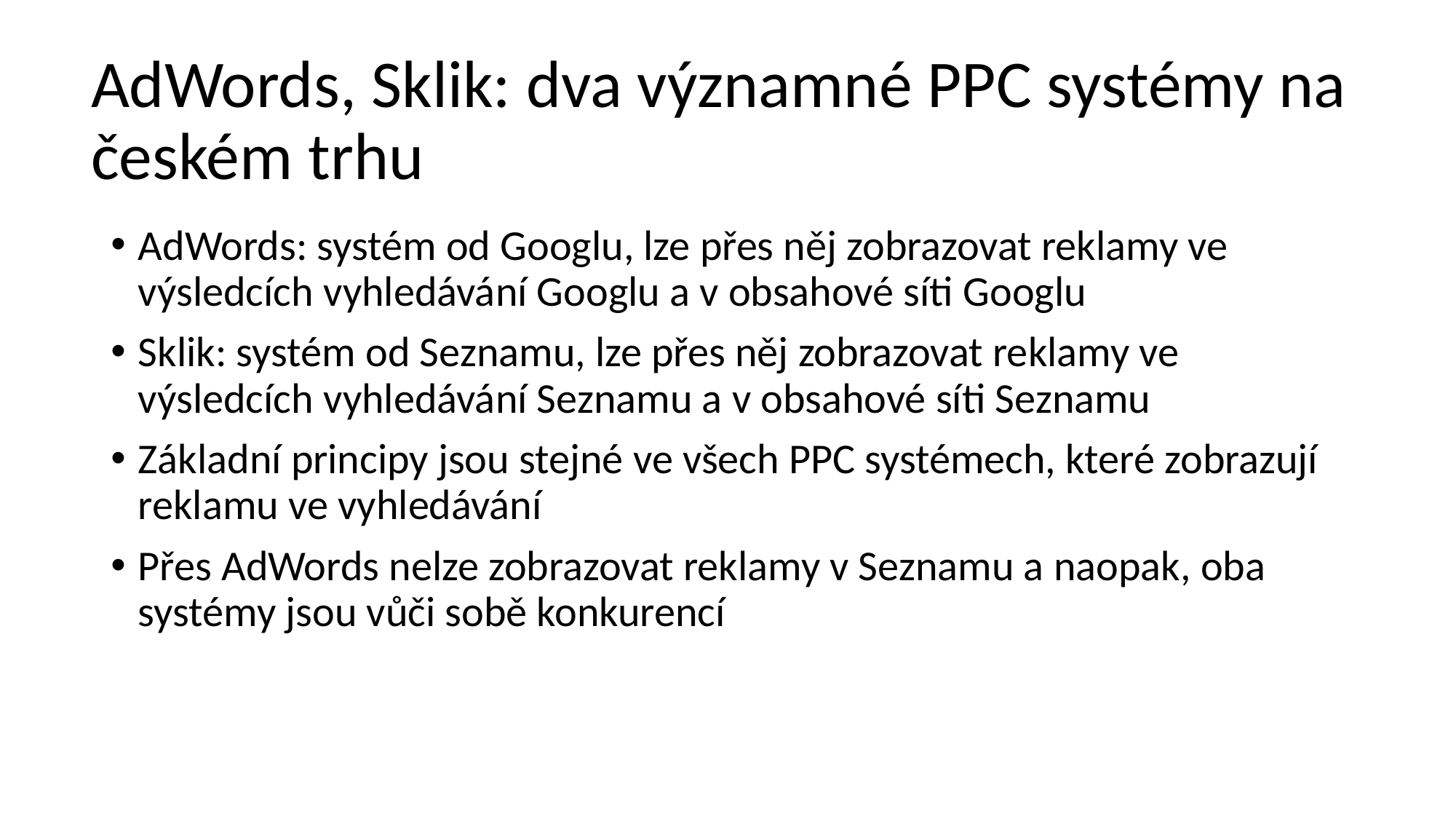

# AdWords, Sklik: dva významné PPC systémy na českém trhu
AdWords: systém od Googlu, lze přes něj zobrazovat reklamy ve výsledcích vyhledávání Googlu a v obsahové síti Googlu
Sklik: systém od Seznamu, lze přes něj zobrazovat reklamy ve výsledcích vyhledávání Seznamu a v obsahové síti Seznamu
Základní principy jsou stejné ve všech PPC systémech, které zobrazují reklamu ve vyhledávání
Přes AdWords nelze zobrazovat reklamy v Seznamu a naopak, oba systémy jsou vůči sobě konkurencí